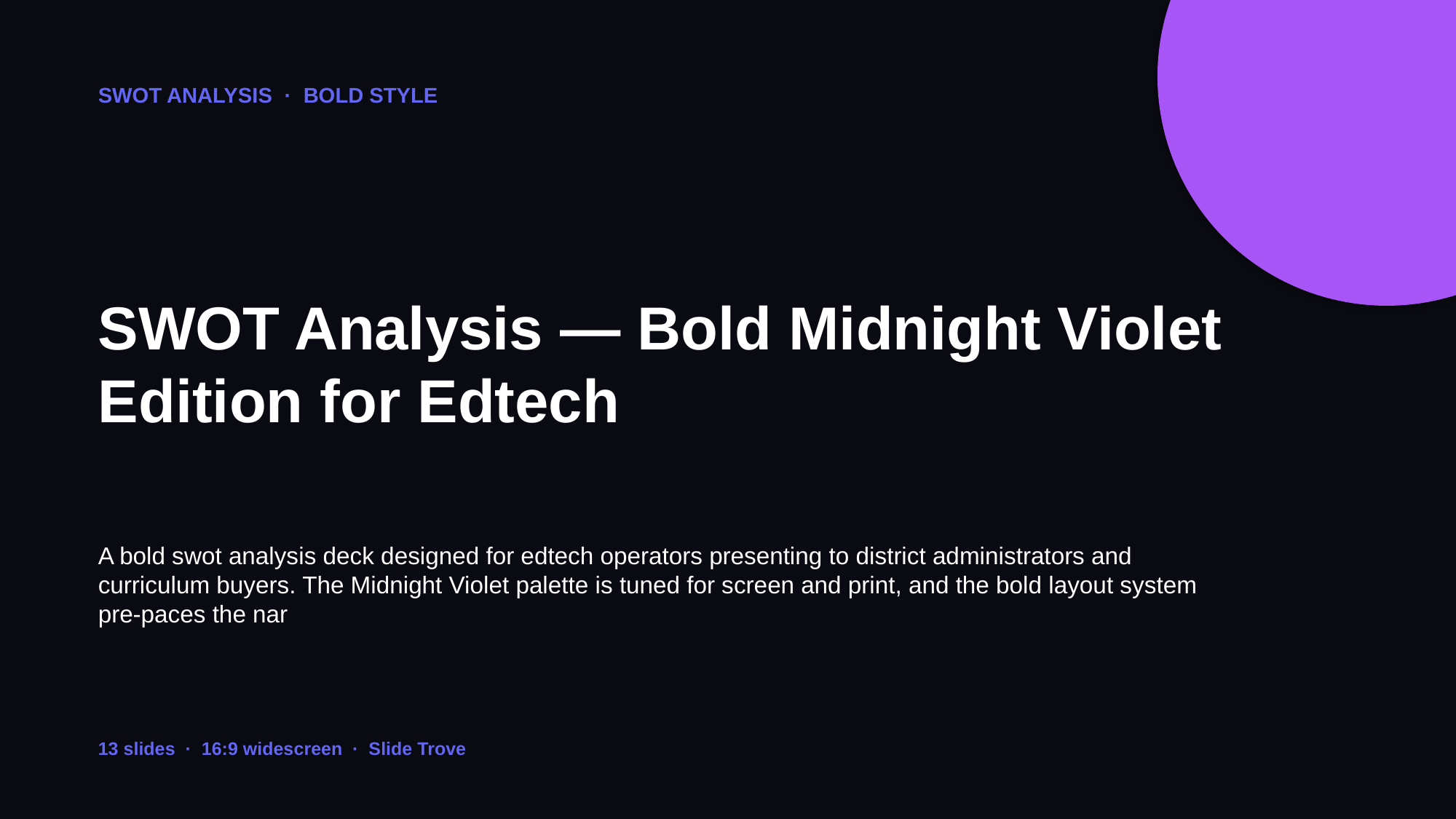

SWOT ANALYSIS  ·  BOLD STYLE
SWOT Analysis — Bold Midnight Violet Edition for Edtech
A bold swot analysis deck designed for edtech operators presenting to district administrators and curriculum buyers. The Midnight Violet palette is tuned for screen and print, and the bold layout system pre-paces the nar
13 slides  ·  16:9 widescreen  ·  Slide Trove